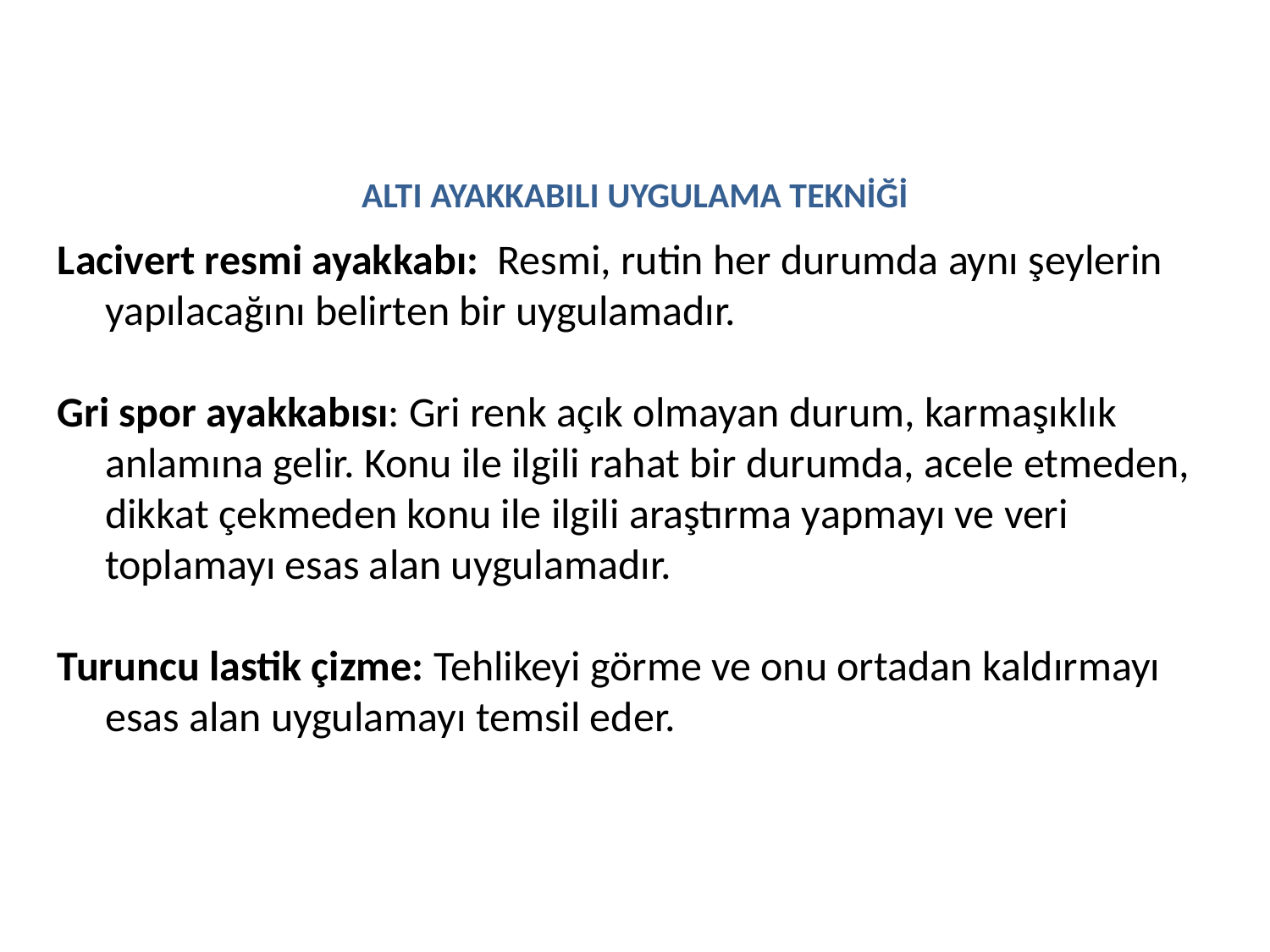

ALTI AYAKKABILI UYGULAMA TEKNİĞİ
Lacivert resmi ayakkabı:  Resmi, rutin her durumda aynı şeylerin yapılacağını belirten bir uygulamadır.

Gri spor ayakkabısı: Gri renk açık olmayan durum, karmaşıklık anlamına gelir. Konu ile ilgili rahat bir durumda, acele etmeden, dikkat çekmeden konu ile ilgili araştırma yapmayı ve veri toplamayı esas alan uygulamadır.

Turuncu lastik çizme: Tehlikeyi görme ve onu ortadan kaldırmayı esas alan uygulamayı temsil eder.